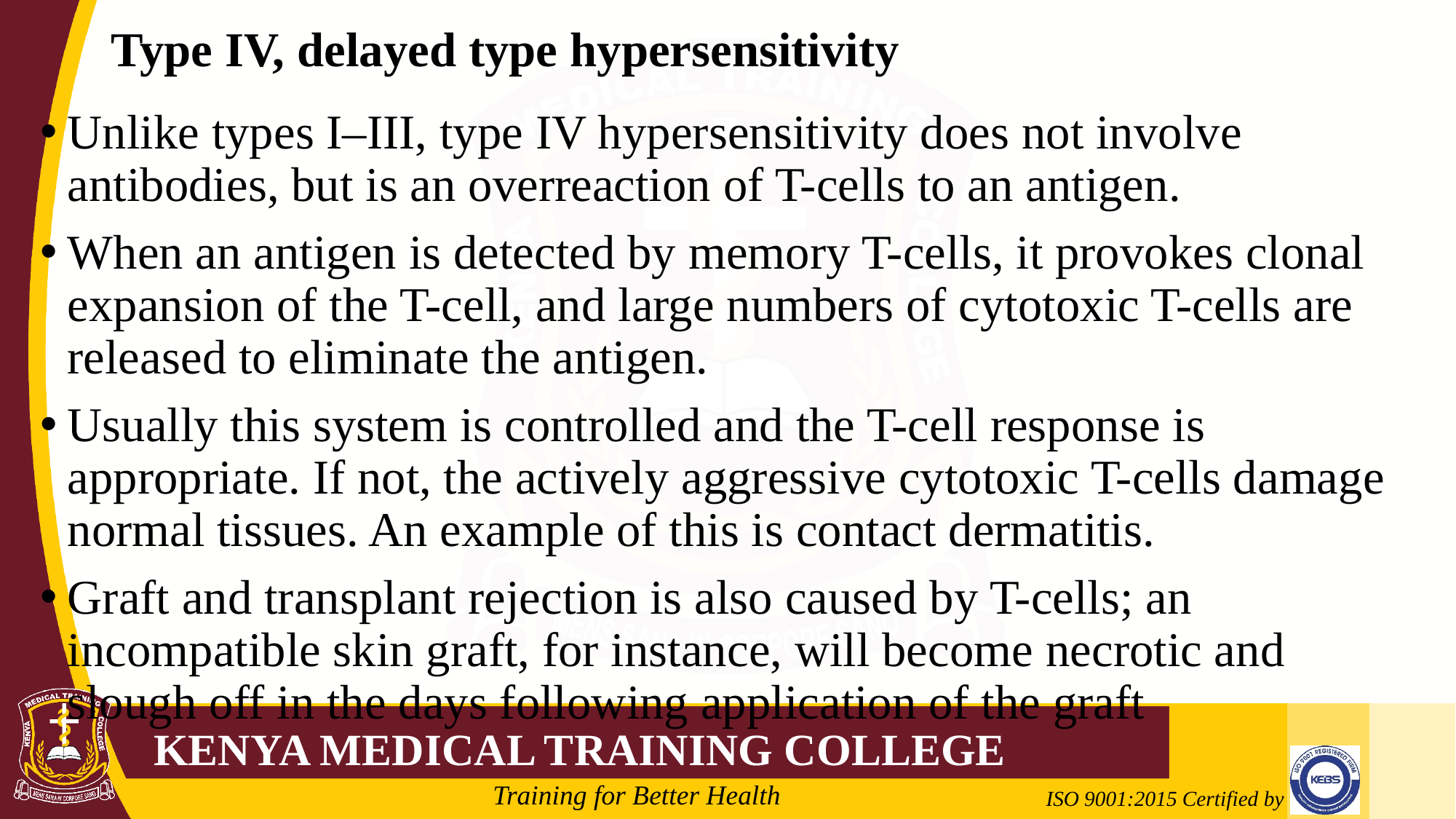

# Type IV, delayed type hypersensitivity
Unlike types I–III, type IV hypersensitivity does not involve antibodies, but is an overreaction of T-cells to an antigen.
When an antigen is detected by memory T-cells, it provokes clonal expansion of the T-cell, and large numbers of cytotoxic T-cells are released to eliminate the antigen.
Usually this system is controlled and the T-cell response is appropriate. If not, the actively aggressive cytotoxic T-cells damage normal tissues. An example of this is contact dermatitis.
Graft and transplant rejection is also caused by T-cells; an incompatible skin graft, for instance, will become necrotic and slough off in the days following application of the graft